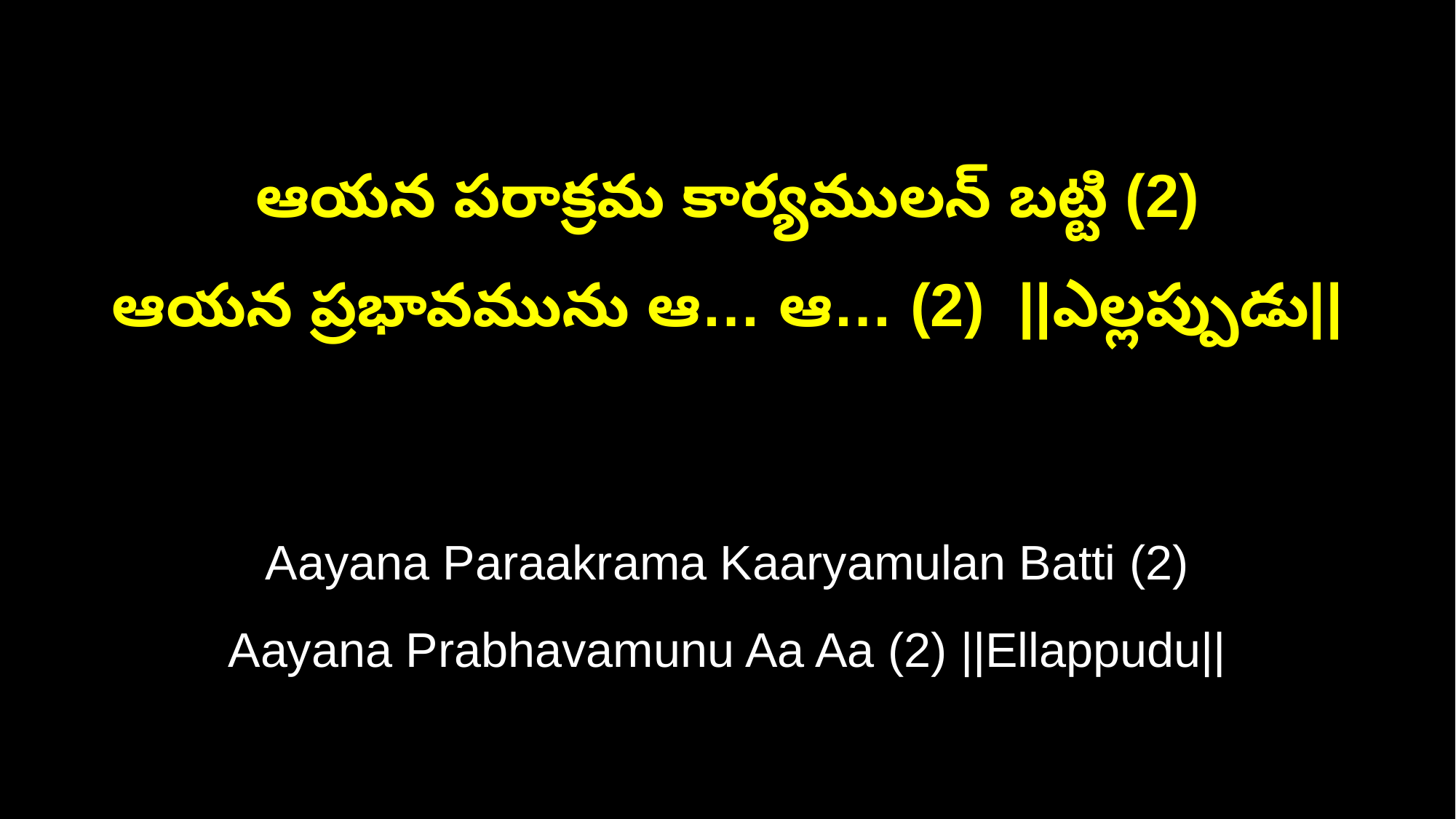

ఆయన పరాక్రమ కార్యములన్ బట్టి (2)
ఆయన ప్రభావమును ఆ… ఆ… (2)  ||ఎల్లప్పుడు||
Aayana Paraakrama Kaaryamulan Batti (2)
Aayana Prabhavamunu Aa Aa (2) ||Ellappudu||